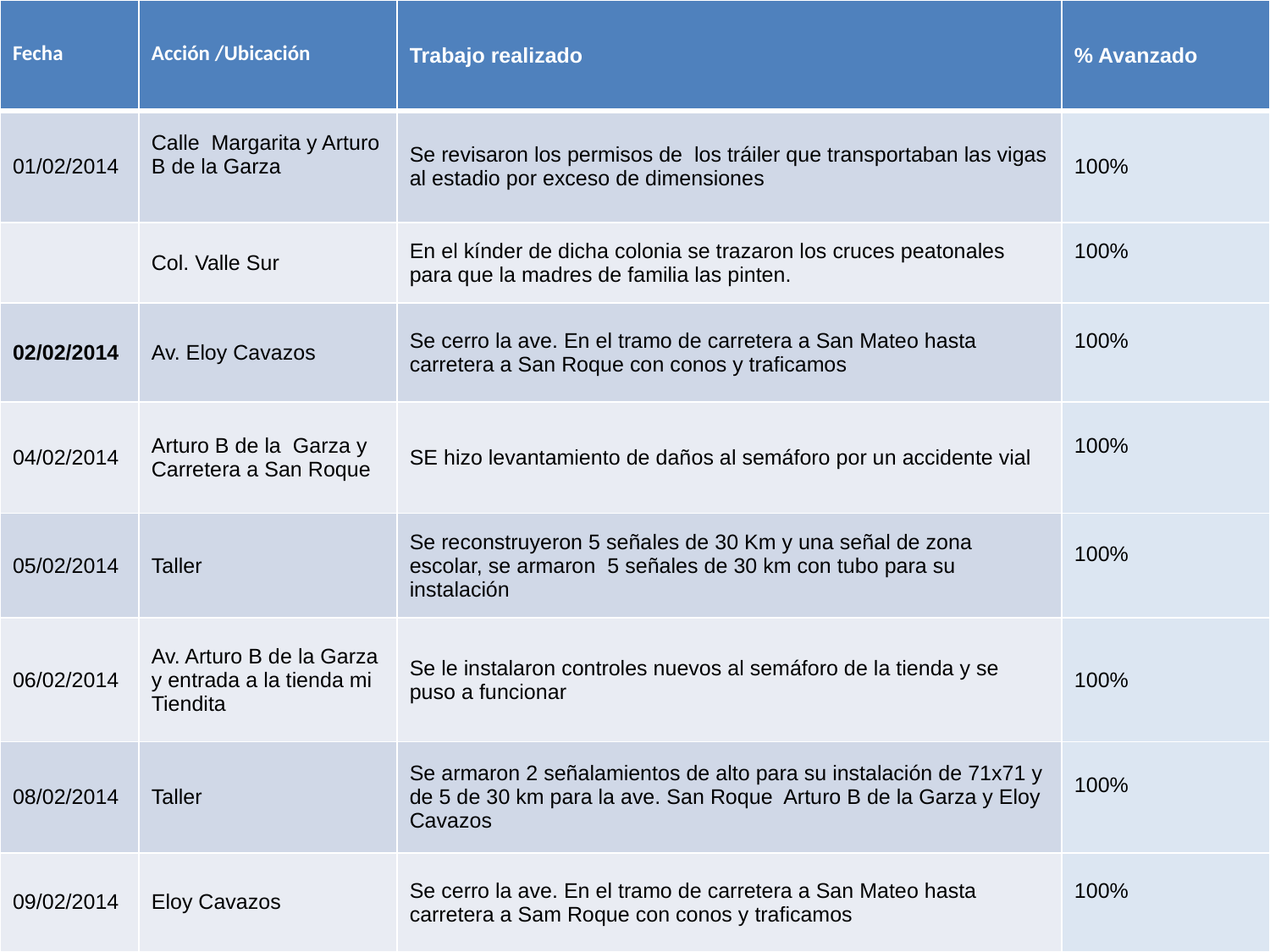

| Fecha | Acción /Ubicación | Trabajo realizado | % Avanzado |
| --- | --- | --- | --- |
| 01/02/2014 | Calle Margarita y Arturo B de la Garza | Se revisaron los permisos de los tráiler que transportaban las vigas al estadio por exceso de dimensiones | 100% |
|  | Col. Valle Sur | En el kínder de dicha colonia se trazaron los cruces peatonales para que la madres de familia las pinten. | 100% |
| 02/02/2014 | Av. Eloy Cavazos | Se cerro la ave. En el tramo de carretera a San Mateo hasta carretera a San Roque con conos y traficamos | 100% |
| 04/02/2014 | Arturo B de la Garza y Carretera a San Roque | SE hizo levantamiento de daños al semáforo por un accidente vial | 100% |
| 05/02/2014 | Taller | Se reconstruyeron 5 señales de 30 Km y una señal de zona escolar, se armaron 5 señales de 30 km con tubo para su instalación | 100% |
| 06/02/2014 | Av. Arturo B de la Garza y entrada a la tienda mi Tiendita | Se le instalaron controles nuevos al semáforo de la tienda y se puso a funcionar | 100% |
| 08/02/2014 | Taller | Se armaron 2 señalamientos de alto para su instalación de 71x71 y de 5 de 30 km para la ave. San Roque Arturo B de la Garza y Eloy Cavazos | 100% |
| 09/02/2014 | Eloy Cavazos | Se cerro la ave. En el tramo de carretera a San Mateo hasta carretera a Sam Roque con conos y traficamos | 100% |